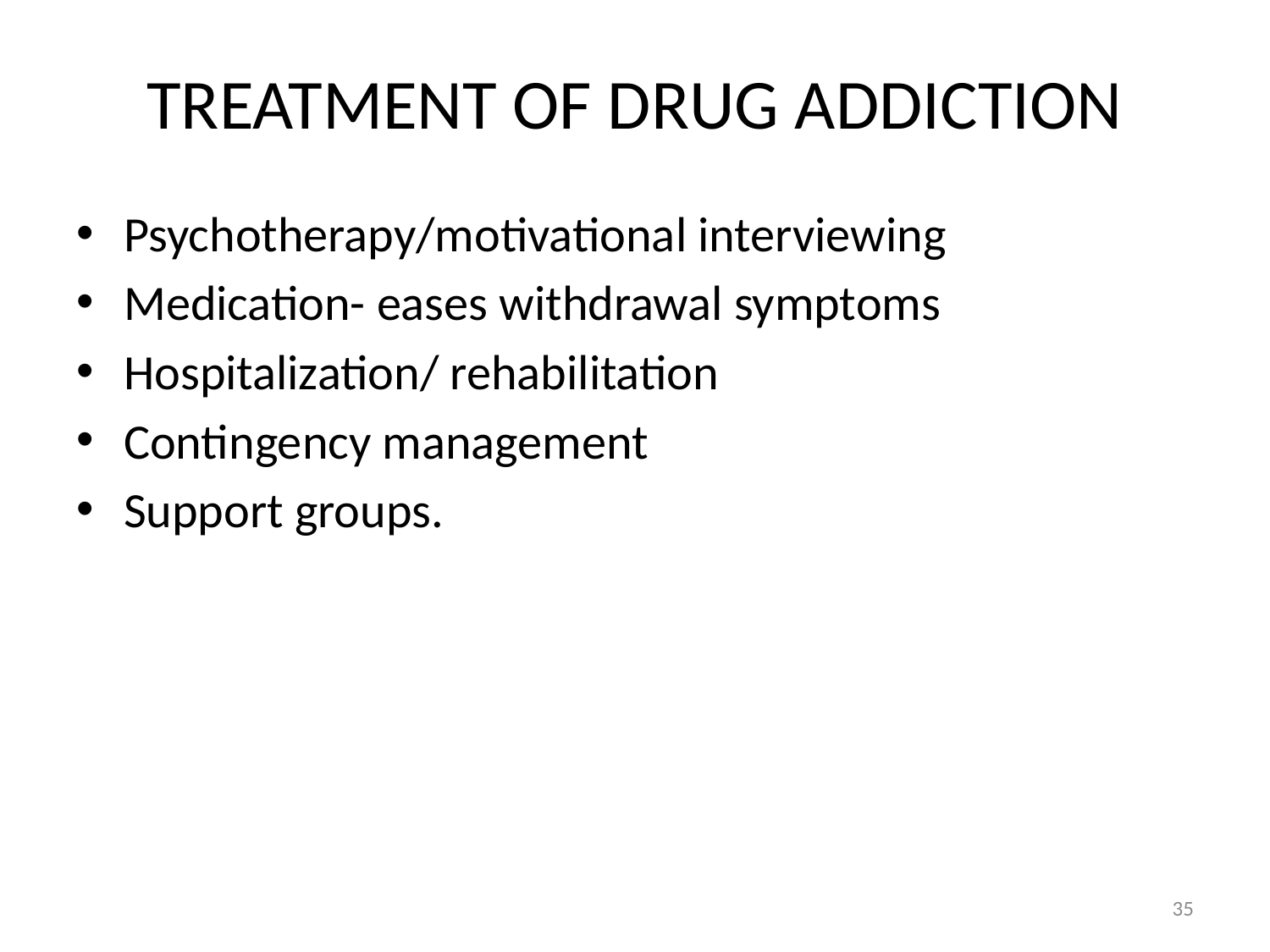

# TREATMENT OF DRUG ADDICTION
Psychotherapy/motivational interviewing
Medication- eases withdrawal symptoms
Hospitalization/ rehabilitation
Contingency management
Support groups.
35